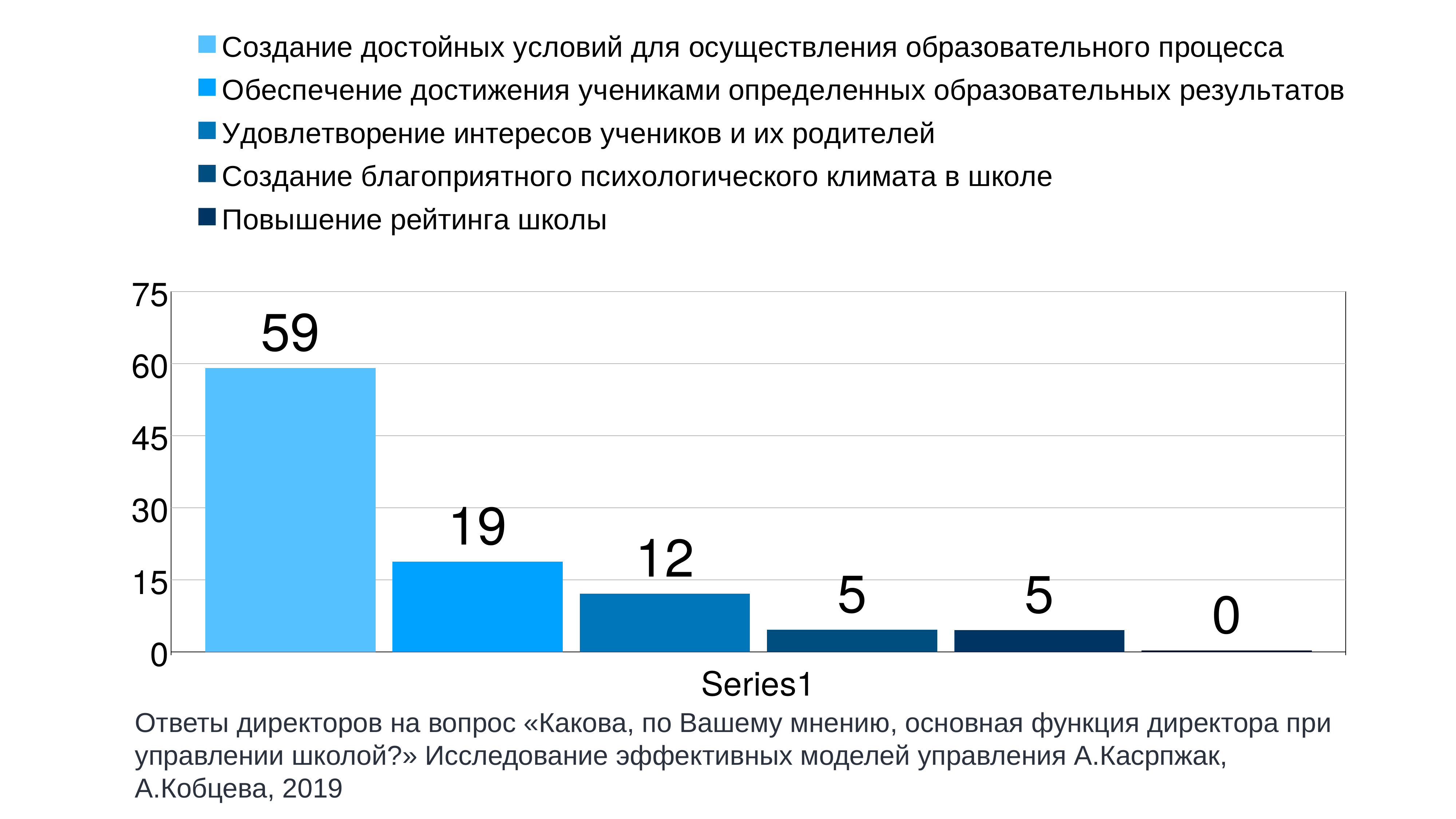

### Chart

| Category | Создание достойных условий для осуществления образовательного процесса | Обеспечение достижения учениками определенных образовательных результатов | Удовлетворение интересов учеников и их родителей | Создание благоприятного психологического климата в школе | Повышение рейтинга школы | Удовлетворение интересов педагогического коллектива |
|---|---|---|---|---|---|---|
|  | 59.1 | 18.8 | 12.1 | 4.6 | 4.5 | 0.3 |
Ответы директоров на вопрос «Какова, по Вашему мнению, основная функция директора при управлении школой?» Исследование эффективных моделей управления А.Касрпжак, А.Кобцева, 2019